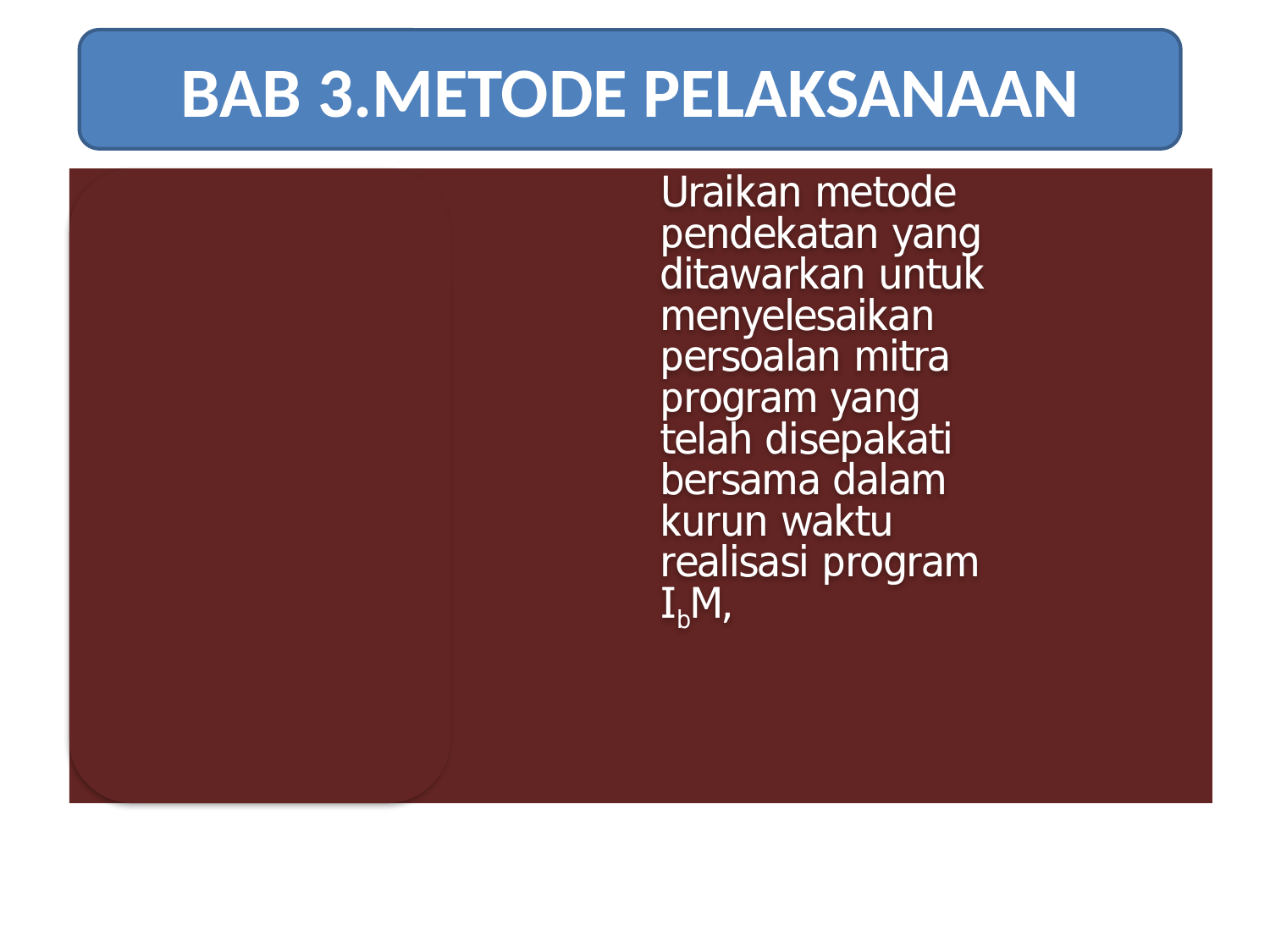

BAB 3.METODE PELAKSANAAN
Uraikan metode pendekatan yang ditawarkan untuk menyelesaikan persoalan mitra program yang telah disepakati bersama dalam kurun waktu realisasi program IbM,